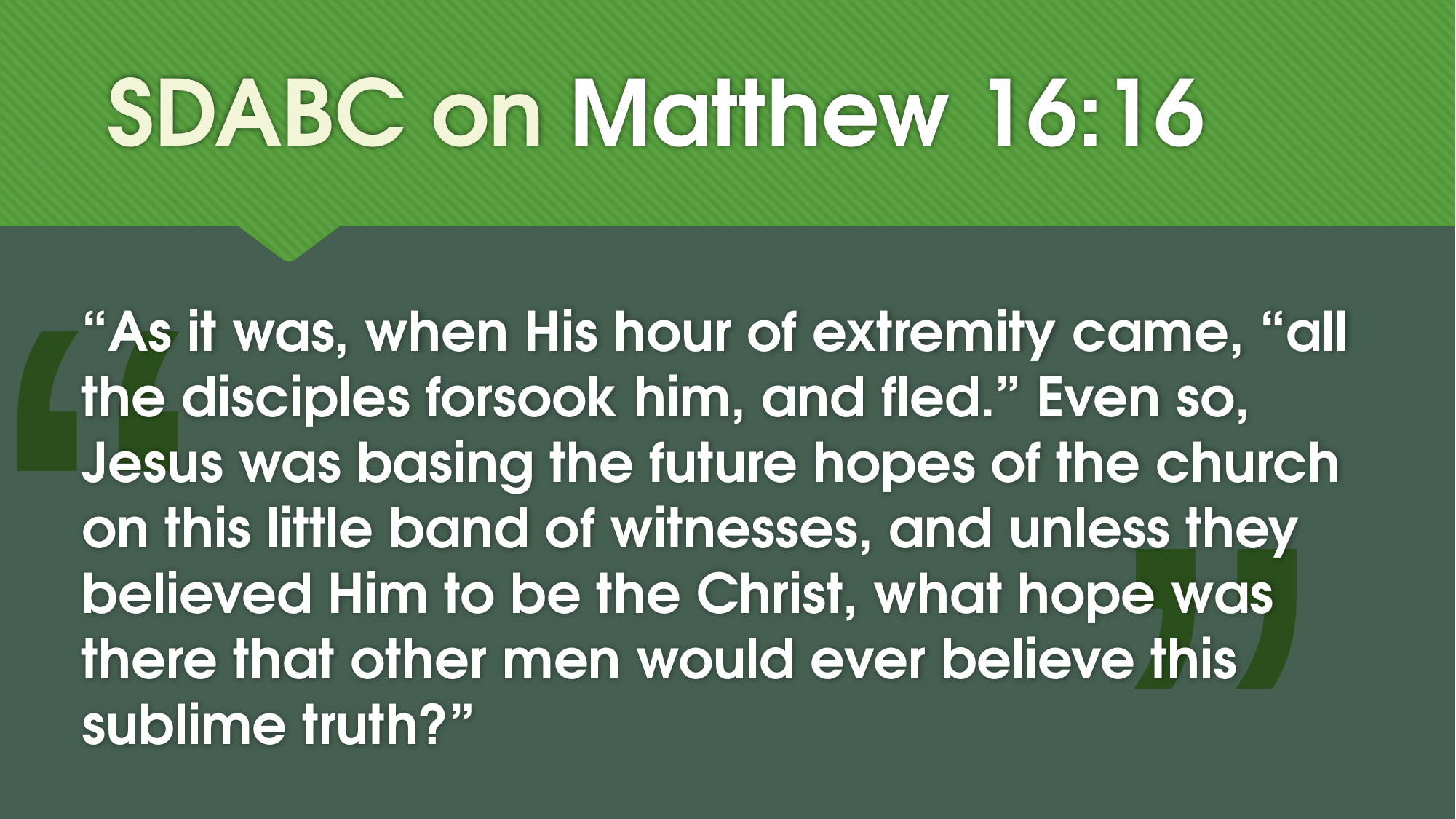

# SDABC on Matthew 16:16
“
“As it was, when His hour of extremity came, “all the disciples forsook him, and fled.” Even so, Jesus was basing the future hopes of the church on this little band of witnesses, and unless they believed Him to be the Christ, what hope was there that other men would ever believe this sublime truth?”
”